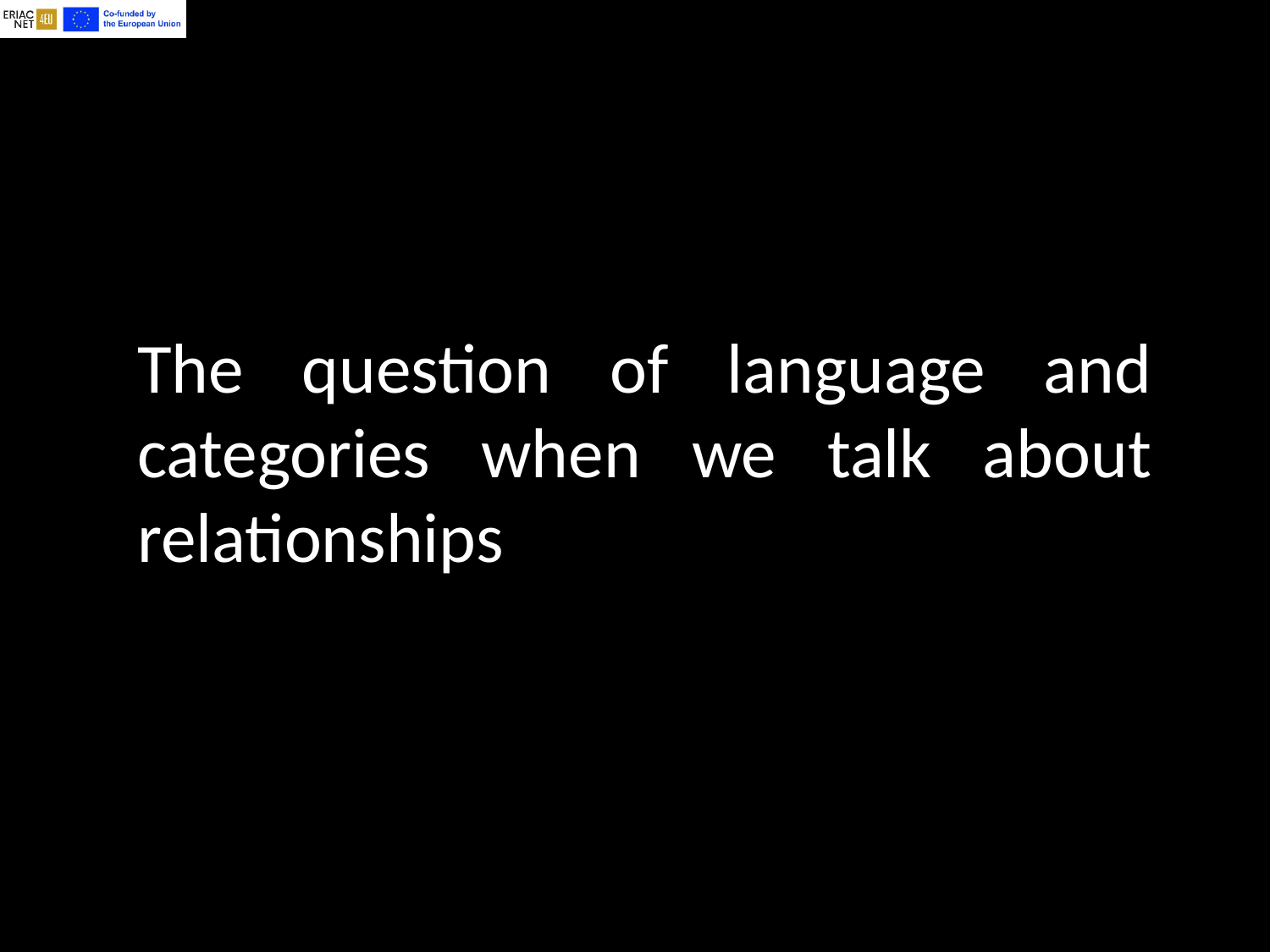

The question of language and categories when we talk about relationships